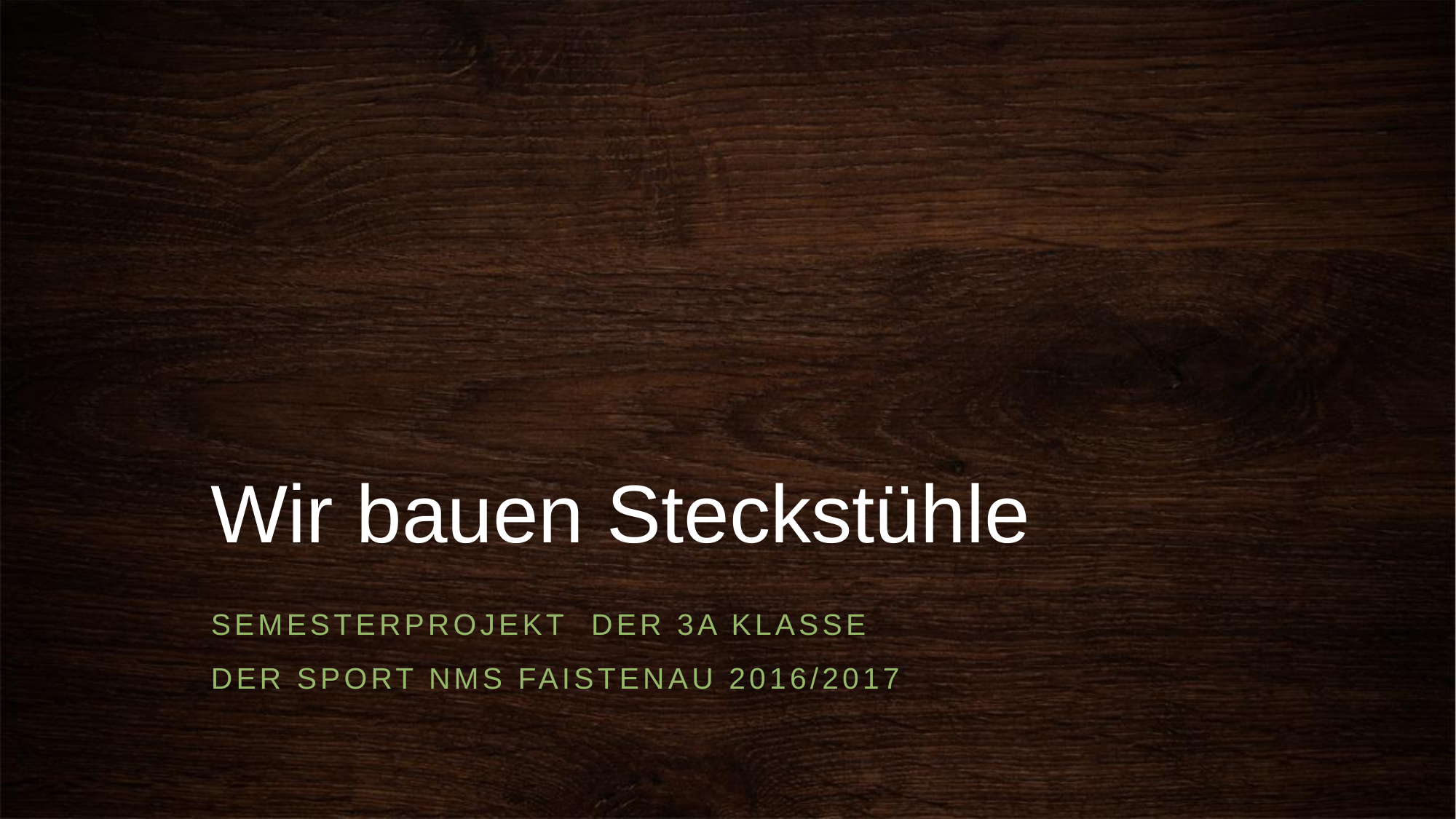

# Wir bauen Steckstühle
Semesterprojekt  der 3A Klasse
der Sport NMS Faistenau 2016/2017